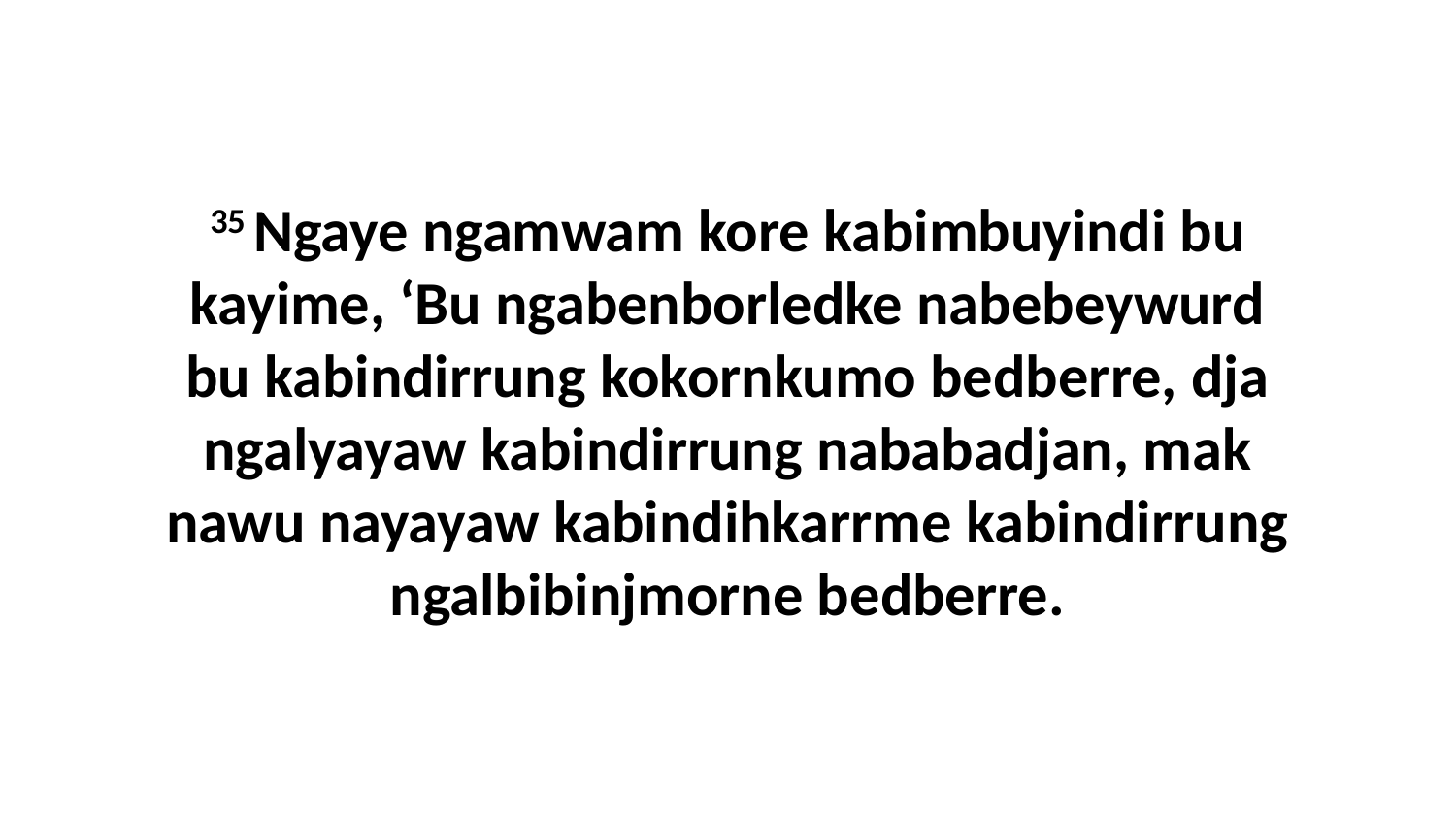

35 Ngaye ngamwam kore kabimbuyindi bu kayime, ‘Bu ngabenborledke nabebeywurd bu kabindirrung kokornkumo bedberre, dja ngalyayaw kabindirrung nababadjan, mak nawu nayayaw kabindihkarrme kabindirrung ngalbibinjmorne bedberre.